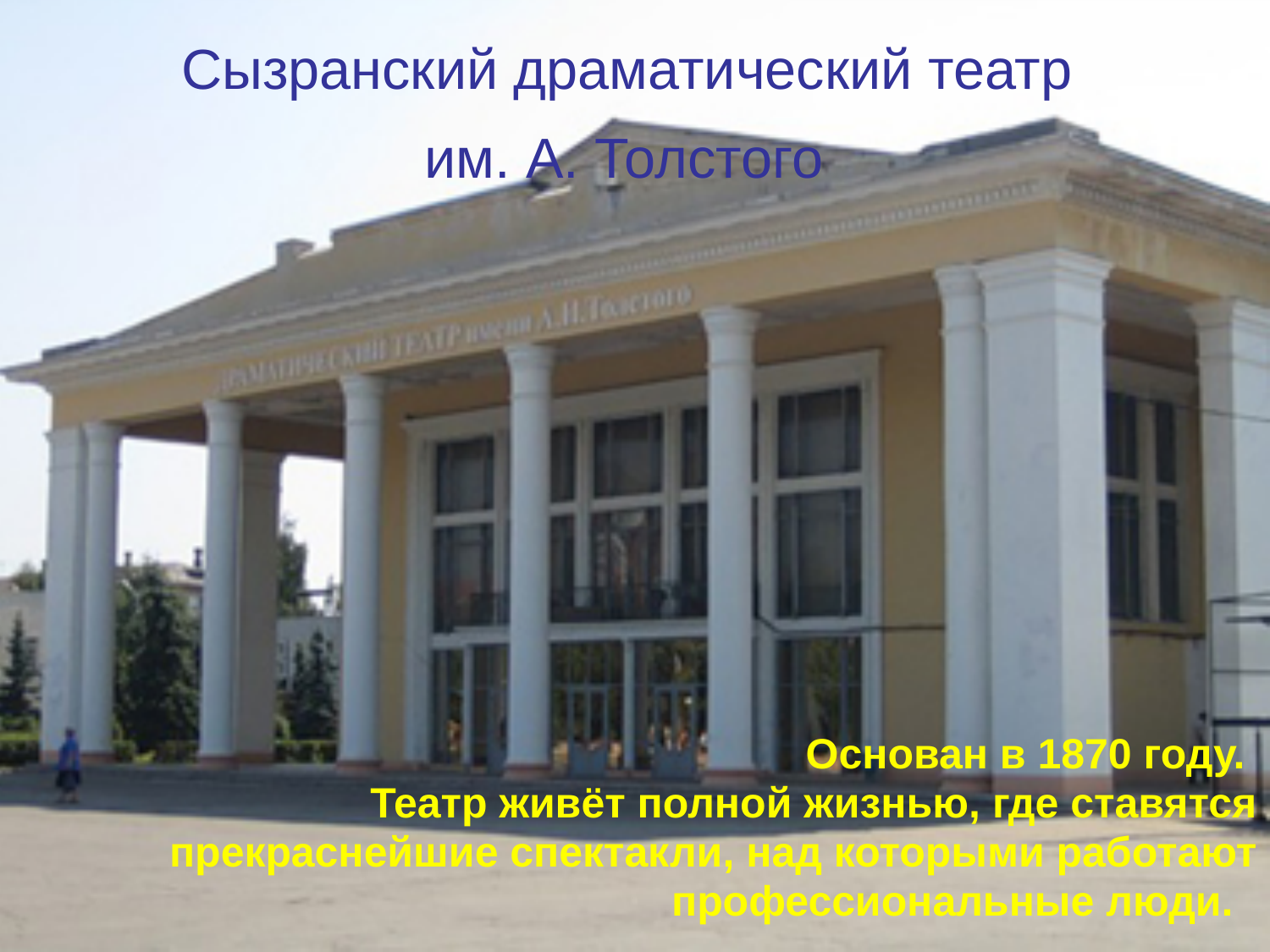

# Сызранский драматический театр им. А. Толстого
Основан в 1870 году.
Театр живёт полной жизнью, где ставятся
прекраснейшие спектакли, над которыми работают
профессиональные люди.